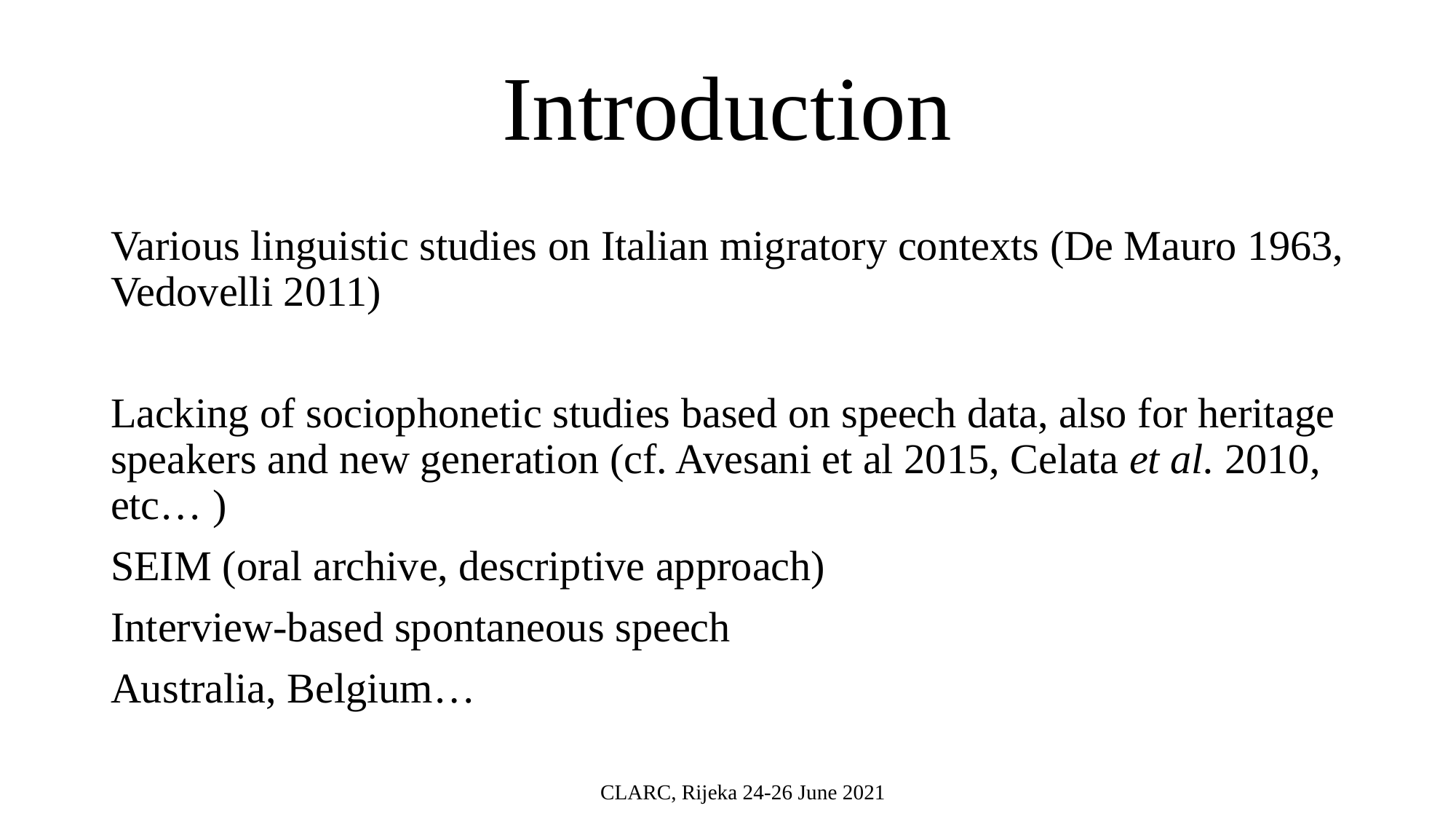

Introduction
Various linguistic studies on Italian migratory contexts (De Mauro 1963, Vedovelli 2011)

Lacking of sociophonetic studies based on speech data, also for heritage speakers and new generation (cf. Avesani et al 2015, Celata et al. 2010, etc… )
SEIM (oral archive, descriptive approach)
Interview-based spontaneous speech
Australia, Belgium…

CLARC, Rijeka 24-26 June 2021